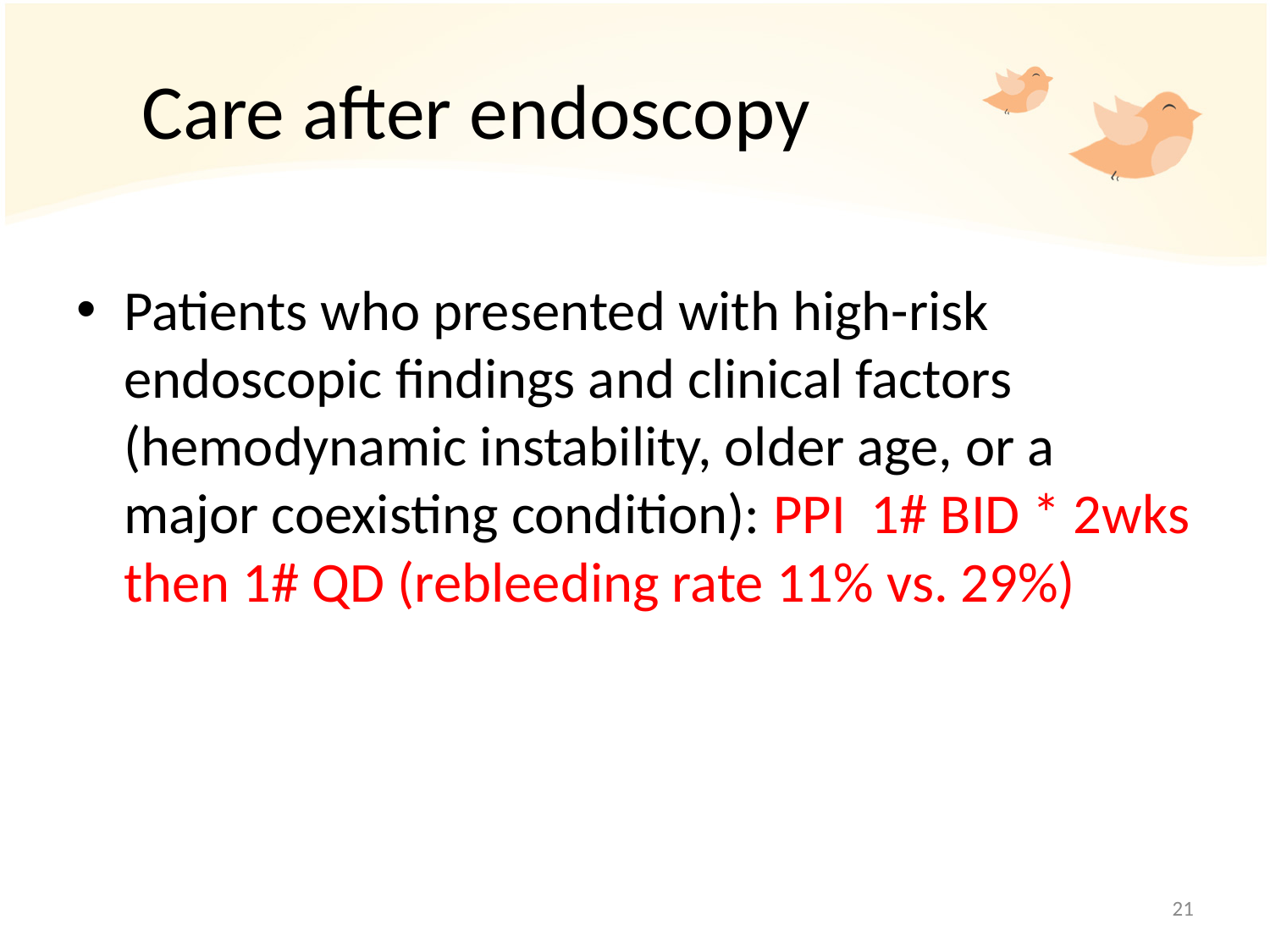

# Care after endoscopy
Patients who presented with high-risk endoscopic findings and clinical factors (hemodynamic instability, older age, or a major coexisting condition): PPI  1# BID * 2wks then 1# QD (rebleeding rate 11% vs. 29%)

21